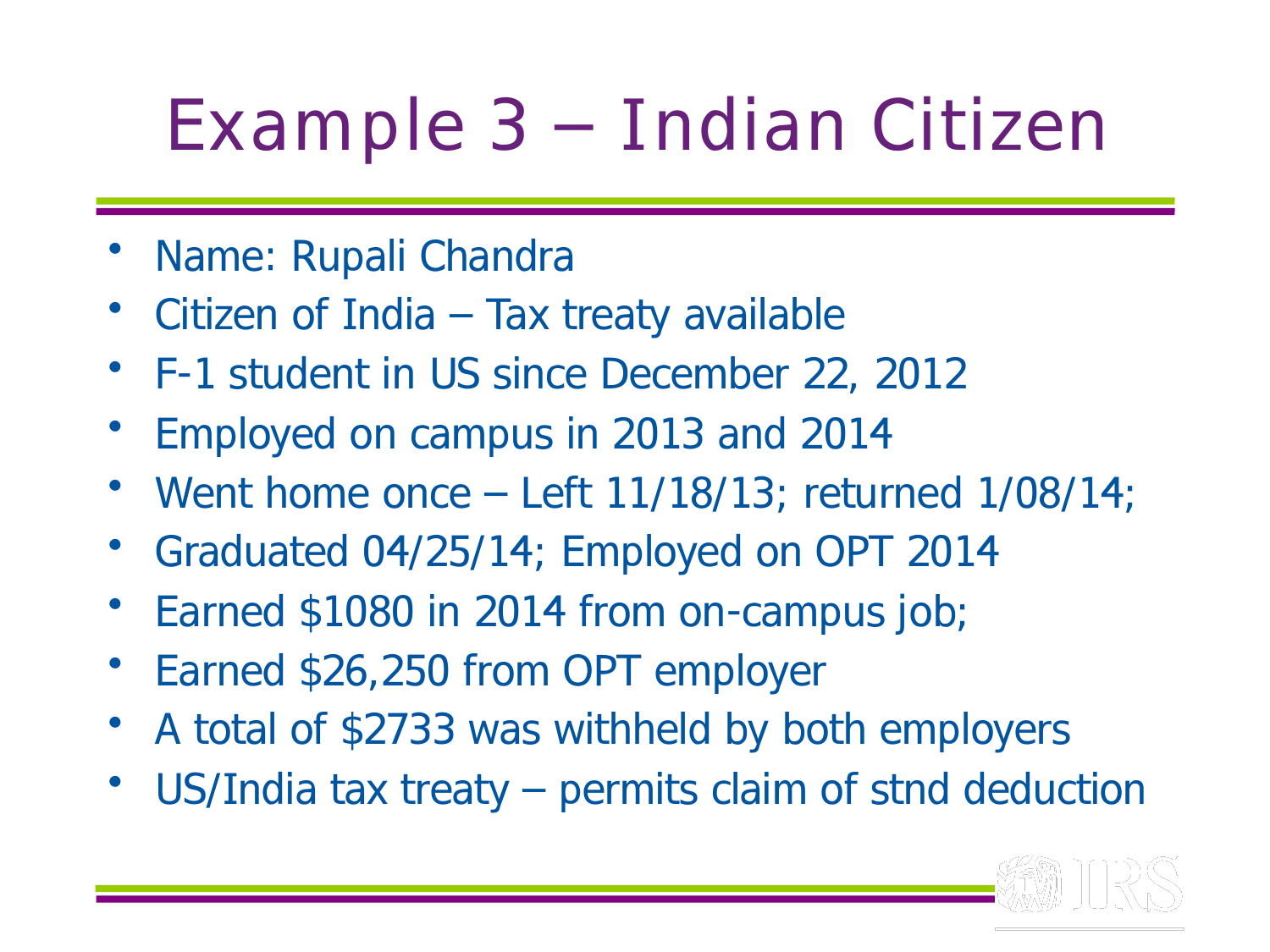

# Example 3 – Indian Citizen
Name: Rupali Chandra
Citizen of India – Tax treaty available
F-1 student in US since December 22, 2012
Employed on campus in 2013 and 2014
Went home once – Left 11/18/13; returned 1/08/14;
Graduated 04/25/14; Employed on OPT 2014
Earned $1080 in 2014 from on-campus job;
Earned $26,250 from OPT employer
A total of $2733 was withheld by both employers
US/India tax treaty – permits claim of stnd deduction